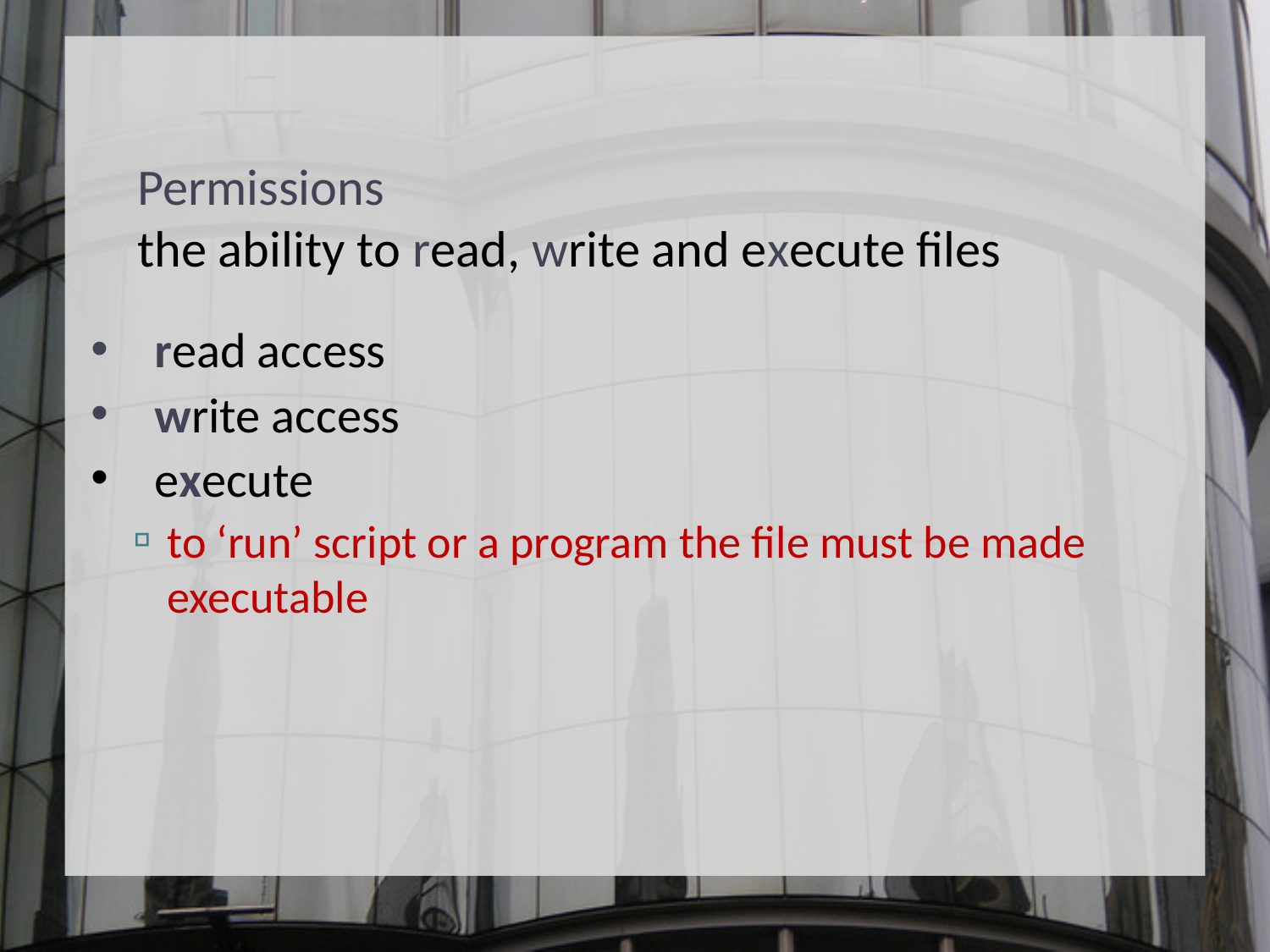

Permissions
the ability to read, write and execute files
read access
write access
execute
to ‘run’ script or a program the file must be made executable